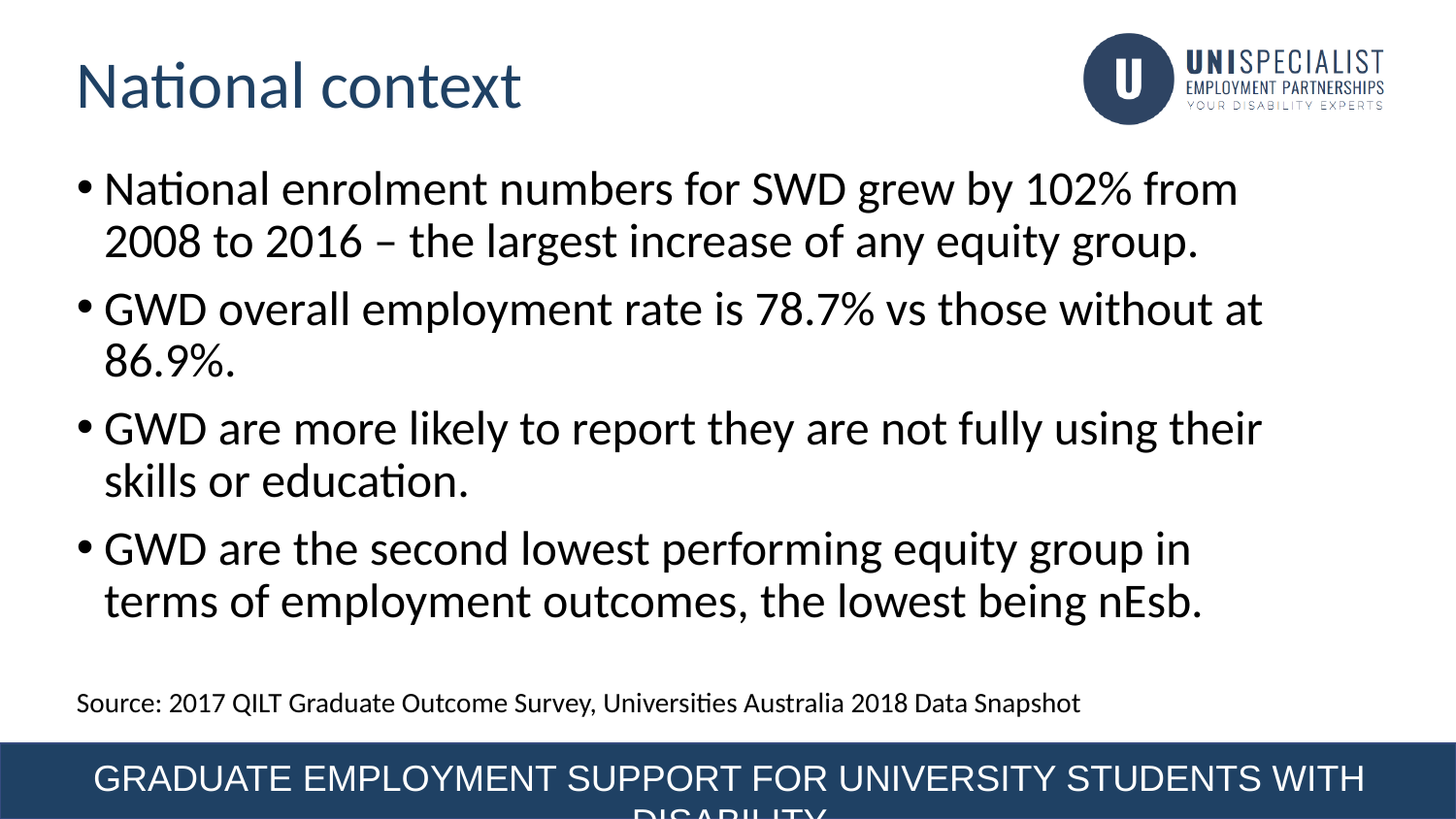

# National context
National enrolment numbers for SWD grew by 102% from 2008 to 2016 – the largest increase of any equity group.
GWD overall employment rate is 78.7% vs those without at 86.9%.
GWD are more likely to report they are not fully using their skills or education.
GWD are the second lowest performing equity group in terms of employment outcomes, the lowest being nEsb.

Source: 2017 QILT Graduate Outcome Survey, Universities Australia 2018 Data Snapshot